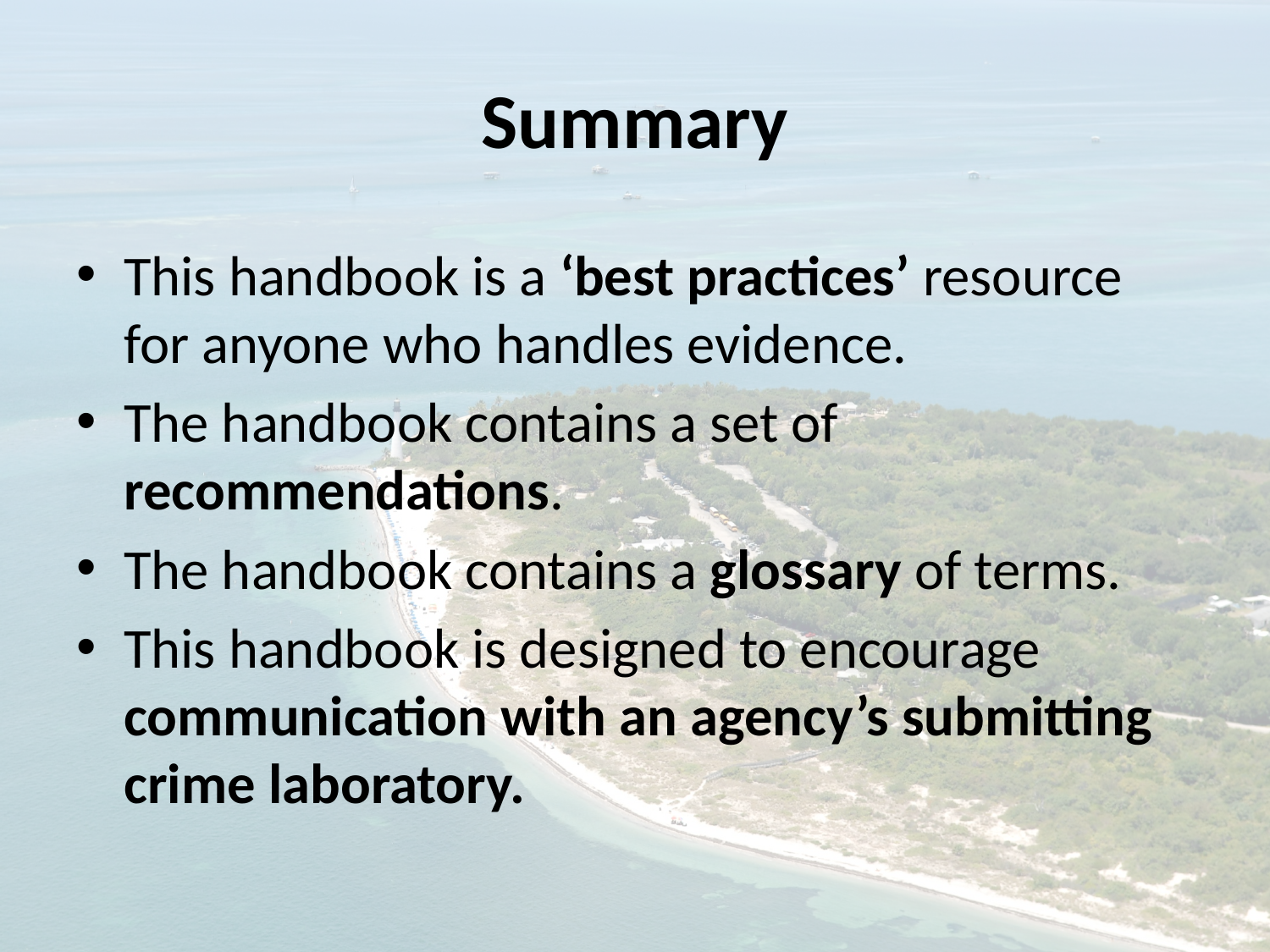

# Summary
This handbook is a ‘best practices’ resource for anyone who handles evidence.
The handbook contains a set of recommendations.
The handbook contains a glossary of terms.
This handbook is designed to encourage communication with an agency’s submitting crime laboratory.